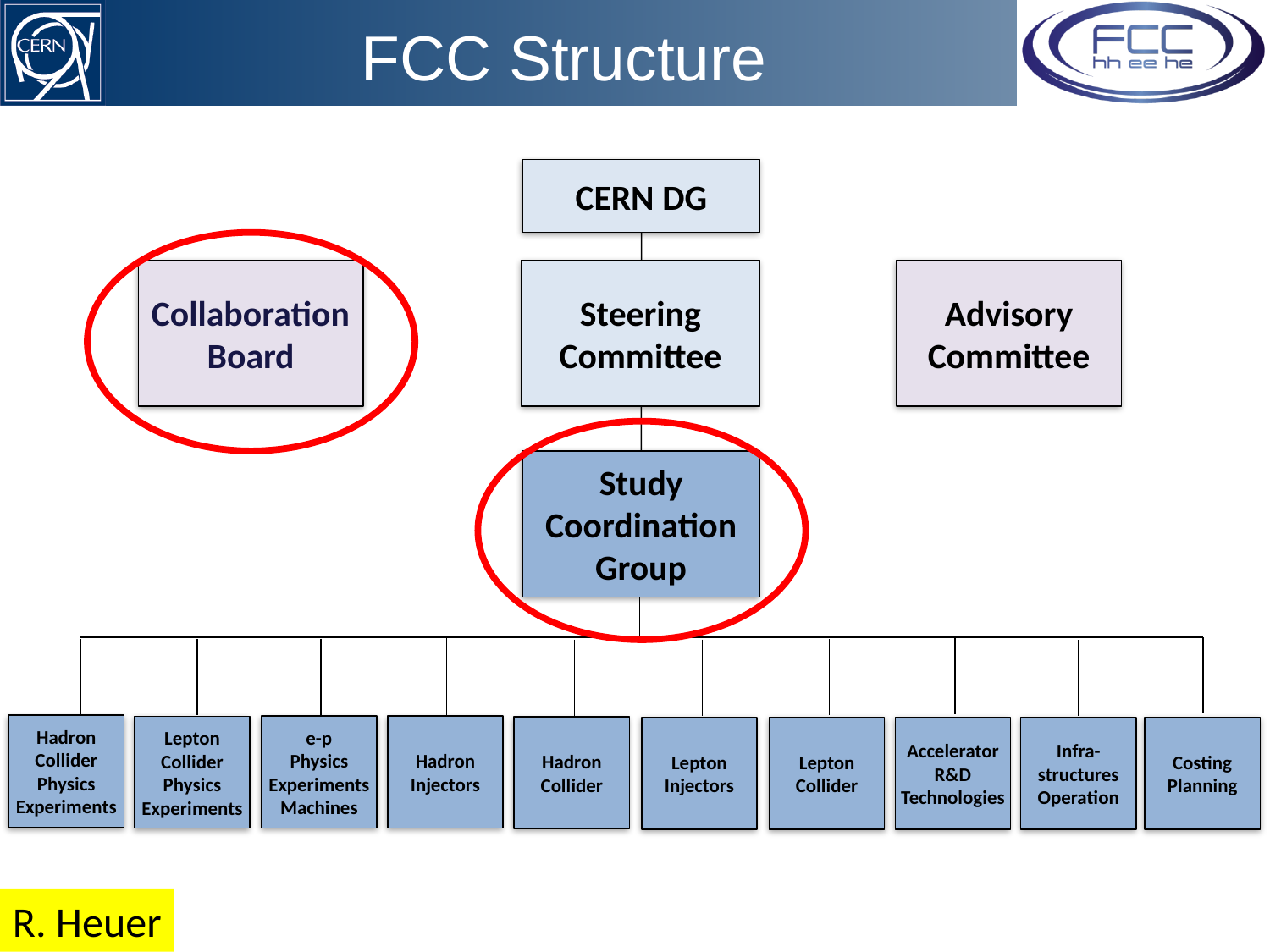

# FCC Structure
CERN DG

Collaboration Board
Steering Committee
Advisory Committee

Study
Coordination Group
Hadron Collider Physics Experiments
e-p
Physics Experiments Machines
Hadron
Injectors
Lepton Collider
Physics Experiments
Hadron
Collider
Lepton
Injectors
Lepton
Collider
Accelerator
R&D
Technologies
Infra-structures
Operation
Costing Planning
R. Heuer